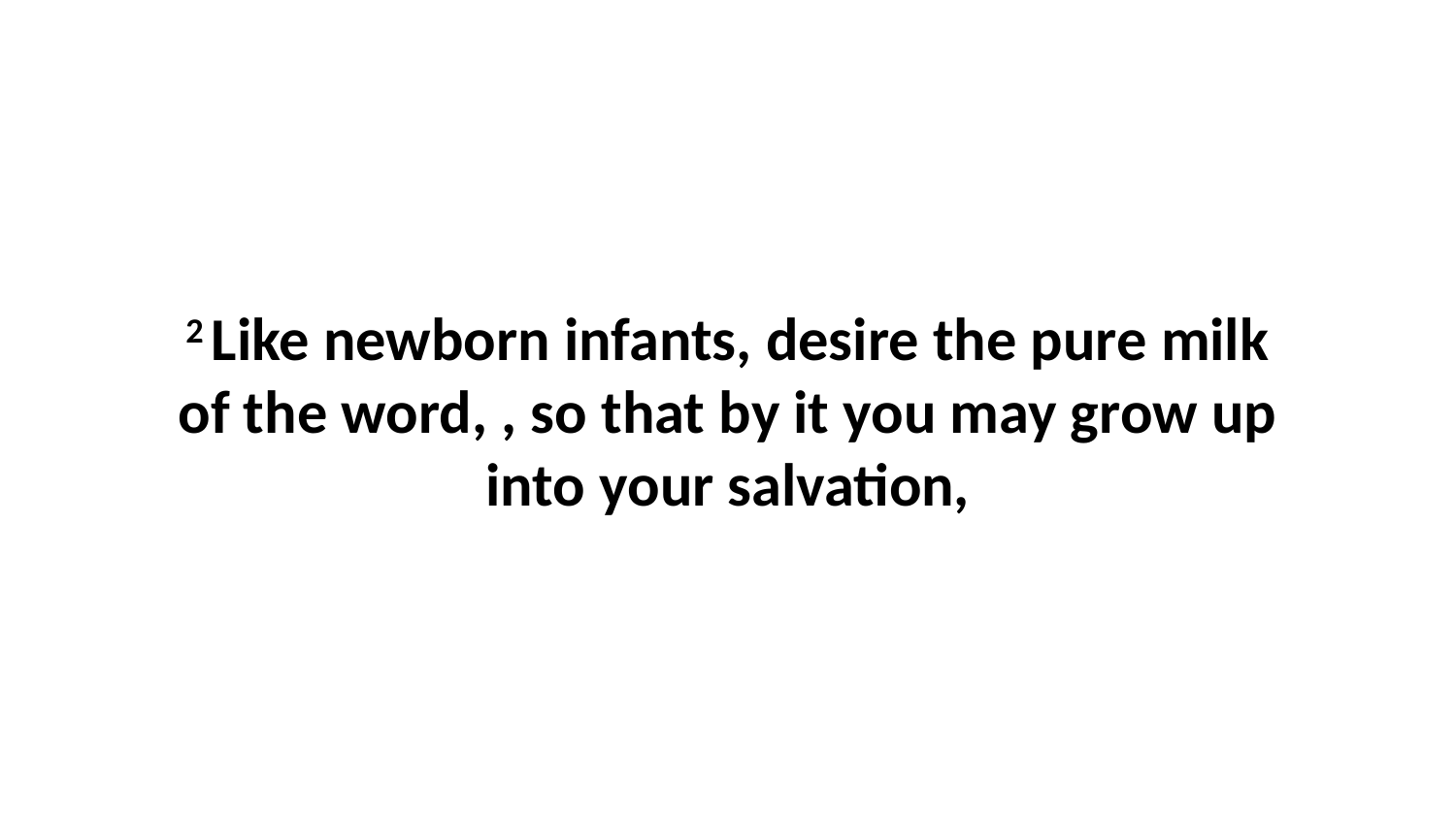

2 Like newborn infants, desire the pure milk of the word, , so that by it you may grow up into your salvation,